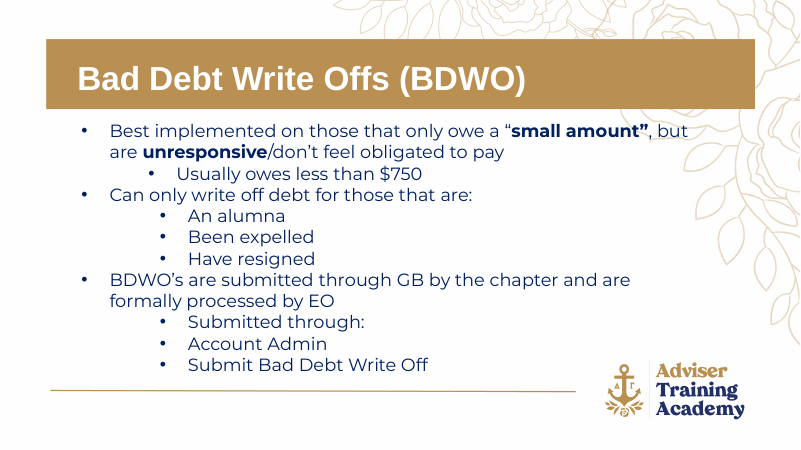

Bad Debt Write Offs (BDWO)
Best implemented on those that only owe a “small amount”, but are unresponsive/don’t feel obligated to pay
Usually owes less than $750
Can only write off debt for those that are:
An alumna
Been expelled
Have resigned
BDWO’s are submitted through GB by the chapter and are formally processed by EO
Submitted through:
Account Admin
Submit Bad Debt Write Off